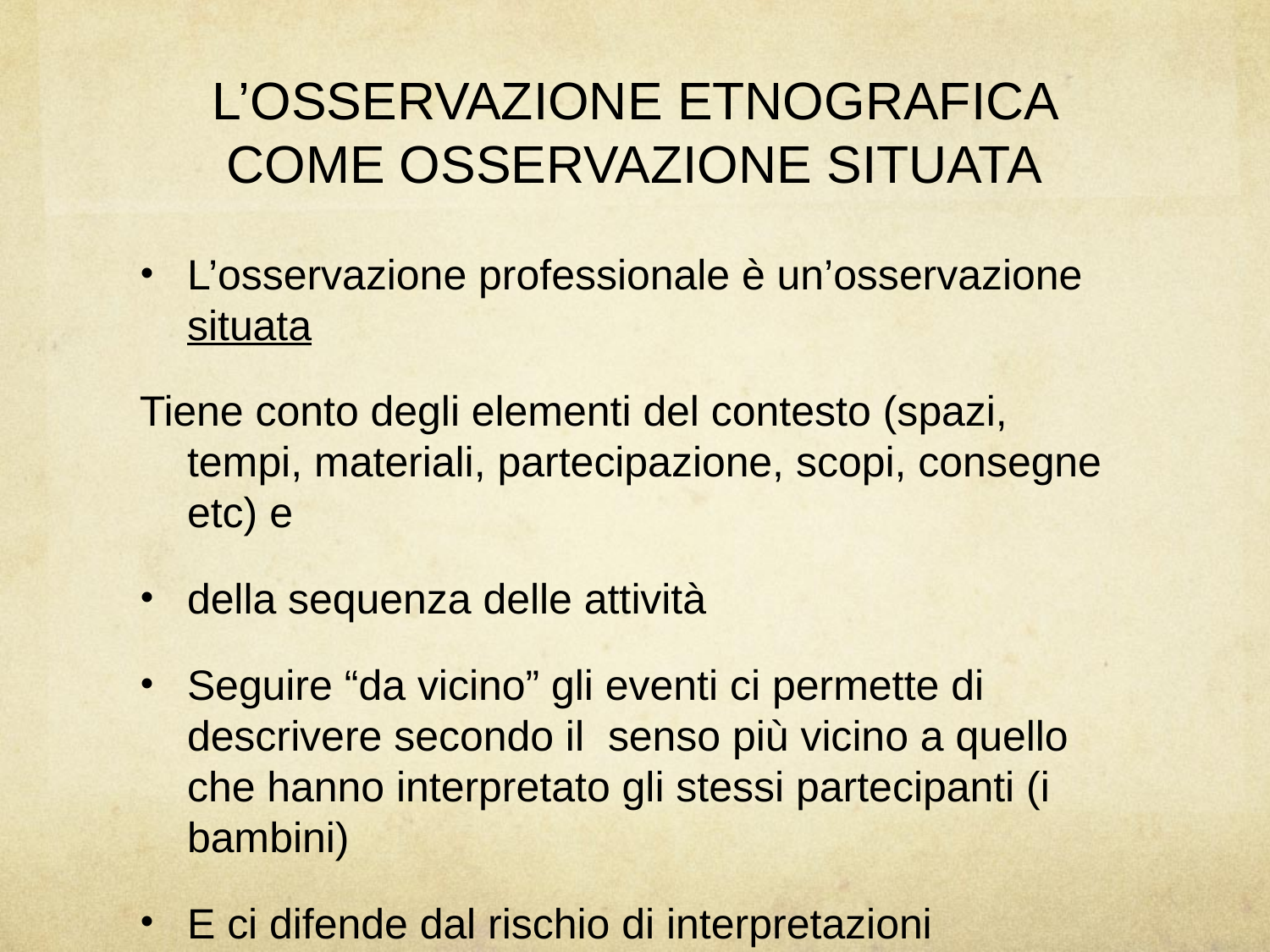

# L’OSSERVAZIONE ETNOGRAFICA COME OSSERVAZIONE SITUATA
L’osservazione professionale è un’osservazione situata
Tiene conto degli elementi del contesto (spazi, tempi, materiali, partecipazione, scopi, consegne etc) e
della sequenza delle attività
Seguire “da vicino” gli eventi ci permette di descrivere secondo il  senso più vicino a quello che hanno interpretato gli stessi partecipanti (i bambini)
E ci difende dal rischio di interpretazioni soggettive, a-contestuali, parziali e giudicanti